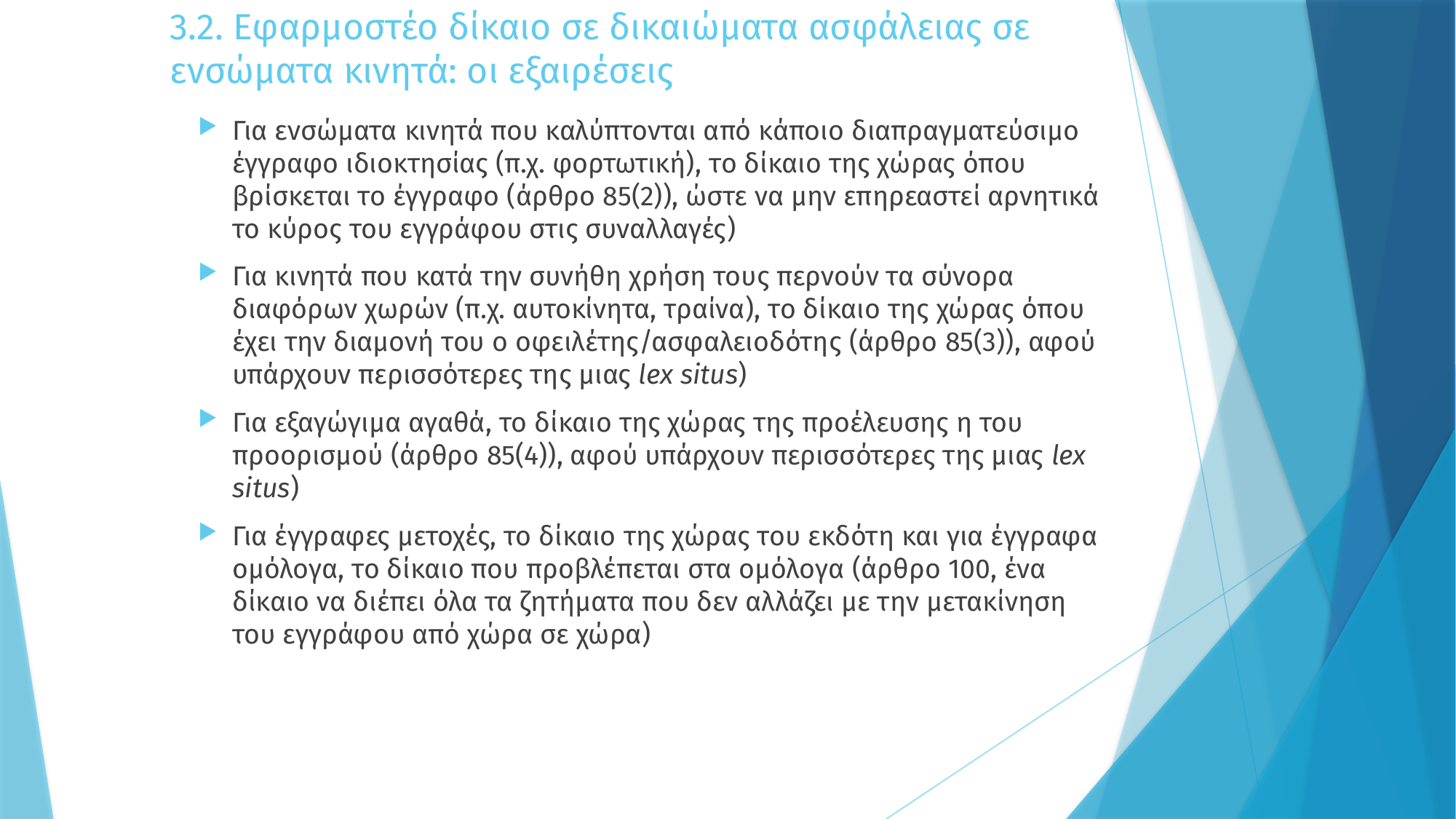

# 3.2. Εφαρμοστέο δίκαιο σε δικαιώματα ασφάλειας σε ενσώματα κινητά: οι εξαιρέσεις
Για ενσώματα κινητά που καλύπτονται από κάποιο διαπραγματεύσιμο έγγραφο ιδιοκτησίας (π.χ. φορτωτική), το δίκαιο της χώρας όπου βρίσκεται το έγγραφο (άρθρο 85(2)), ώστε να μην επηρεαστεί αρνητικά το κύρος του εγγράφου στις συναλλαγές)
Για κινητά που κατά την συνήθη χρήση τους περνούν τα σύνορα διαφόρων χωρών (π.χ. αυτοκίνητα, τραίνα), το δίκαιο της χώρας όπου έχει την διαμονή του ο οφειλέτης/ασφαλειοδότης (άρθρο 85(3)), αφού υπάρχουν περισσότερες της μιας lex situs)
Για εξαγώγιμα αγαθά, το δίκαιο της χώρας της προέλευσης η του προορισμού (άρθρο 85(4)), αφού υπάρχουν περισσότερες της μιας lex situs)
Για έγγραφες μετοχές, το δίκαιο της χώρας του εκδότη και για έγγραφα ομόλογα, το δίκαιο που προβλέπεται στα ομόλογα (άρθρο 100, ένα δίκαιο να διέπει όλα τα ζητήματα που δεν αλλάζει με την μετακίνηση του εγγράφου από χώρα σε χώρα)